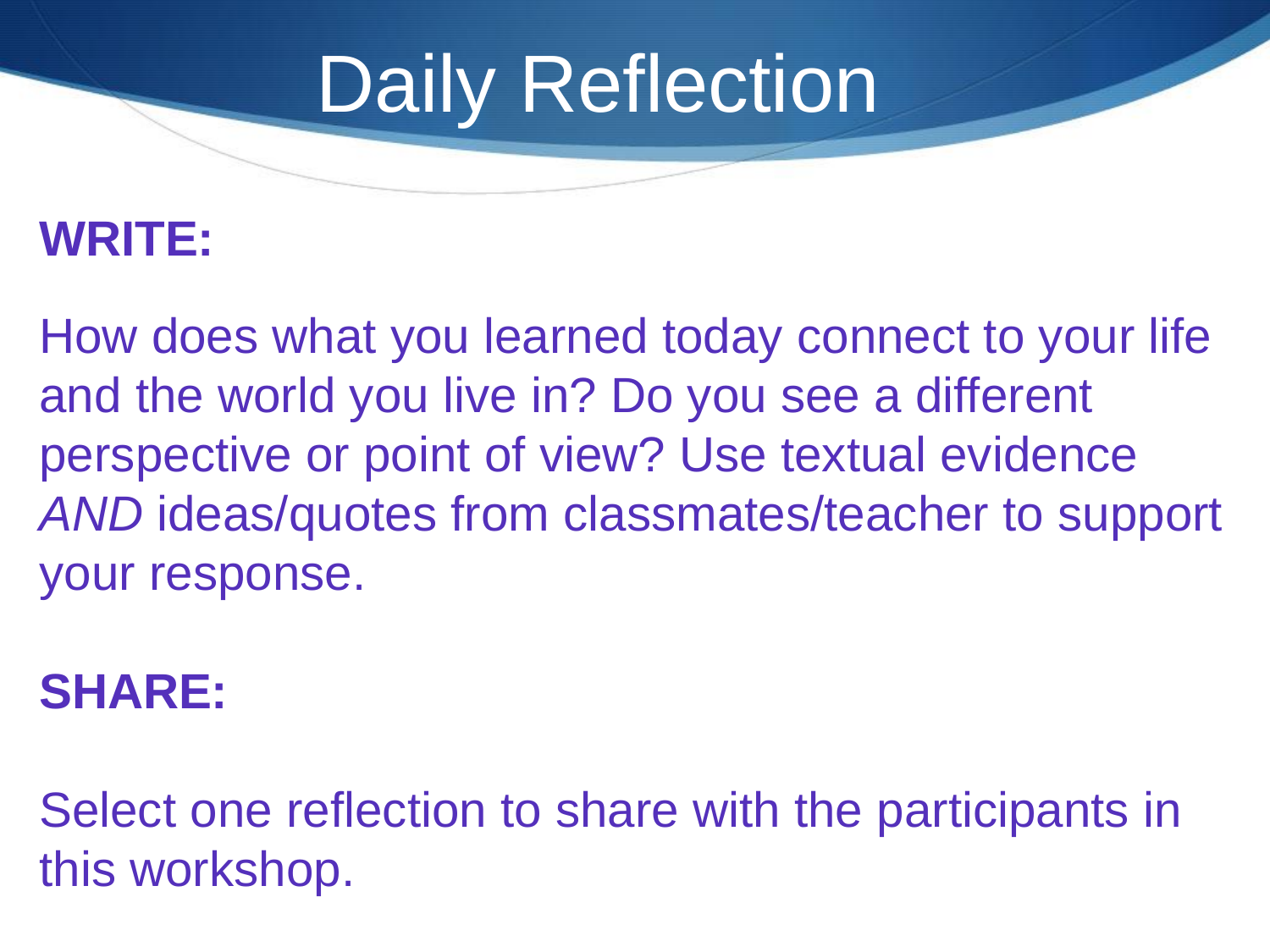

# Daily Reflection
WRITE:

How does what you learned today connect to your life and the world you live in? Do you see a different perspective or point of view? Use textual evidence AND ideas/quotes from classmates/teacher to support your response.

SHARE:

Select one reflection to share with the participants in this workshop.